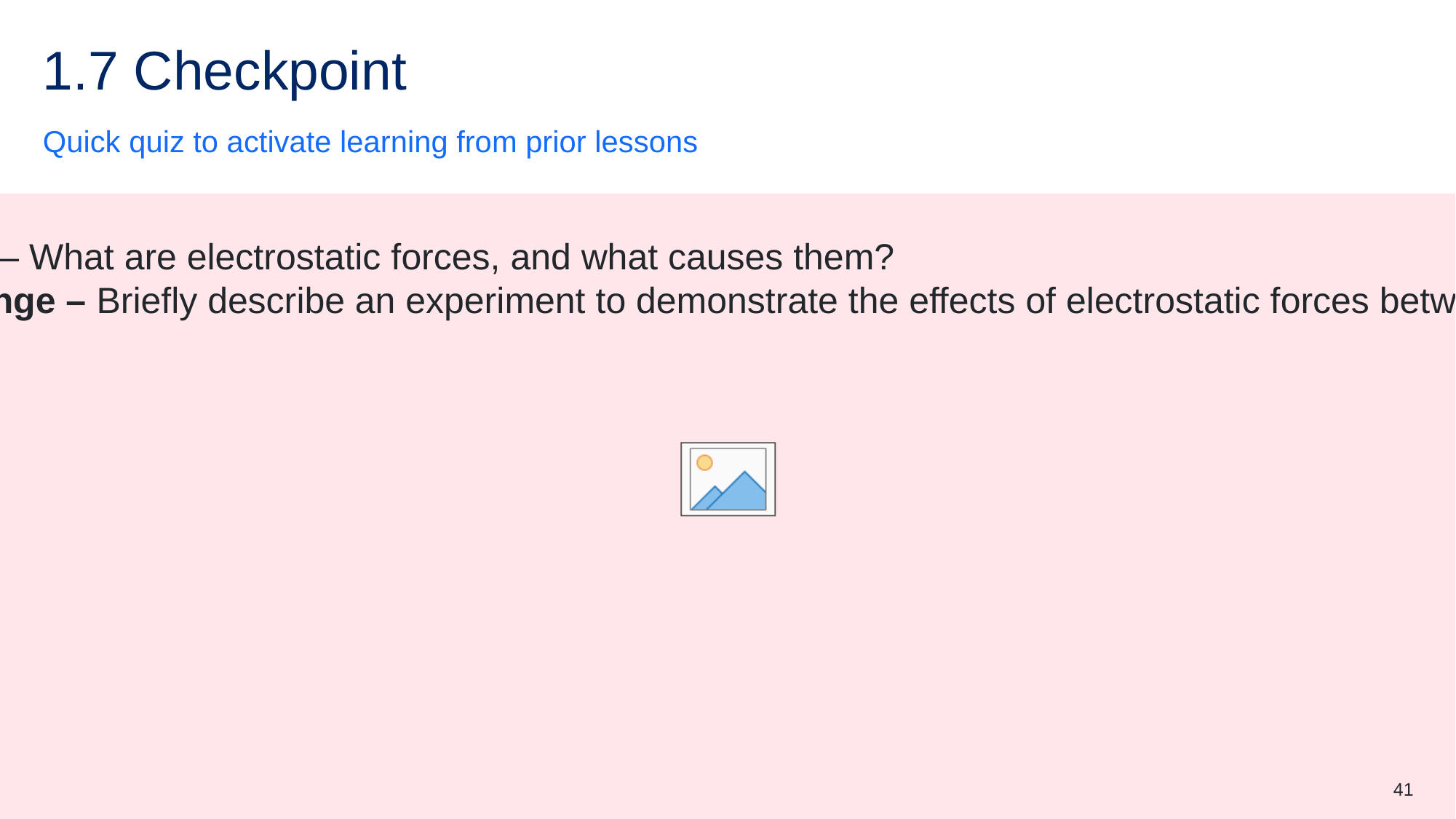

# 1.7 Checkpoint
Quick quiz to activate learning from prior lessons
Everybody – What are electrostatic forces, and what causes them?
Mini-challenge – Briefly describe an experiment to demonstrate the effects of electrostatic forces between objects.
41